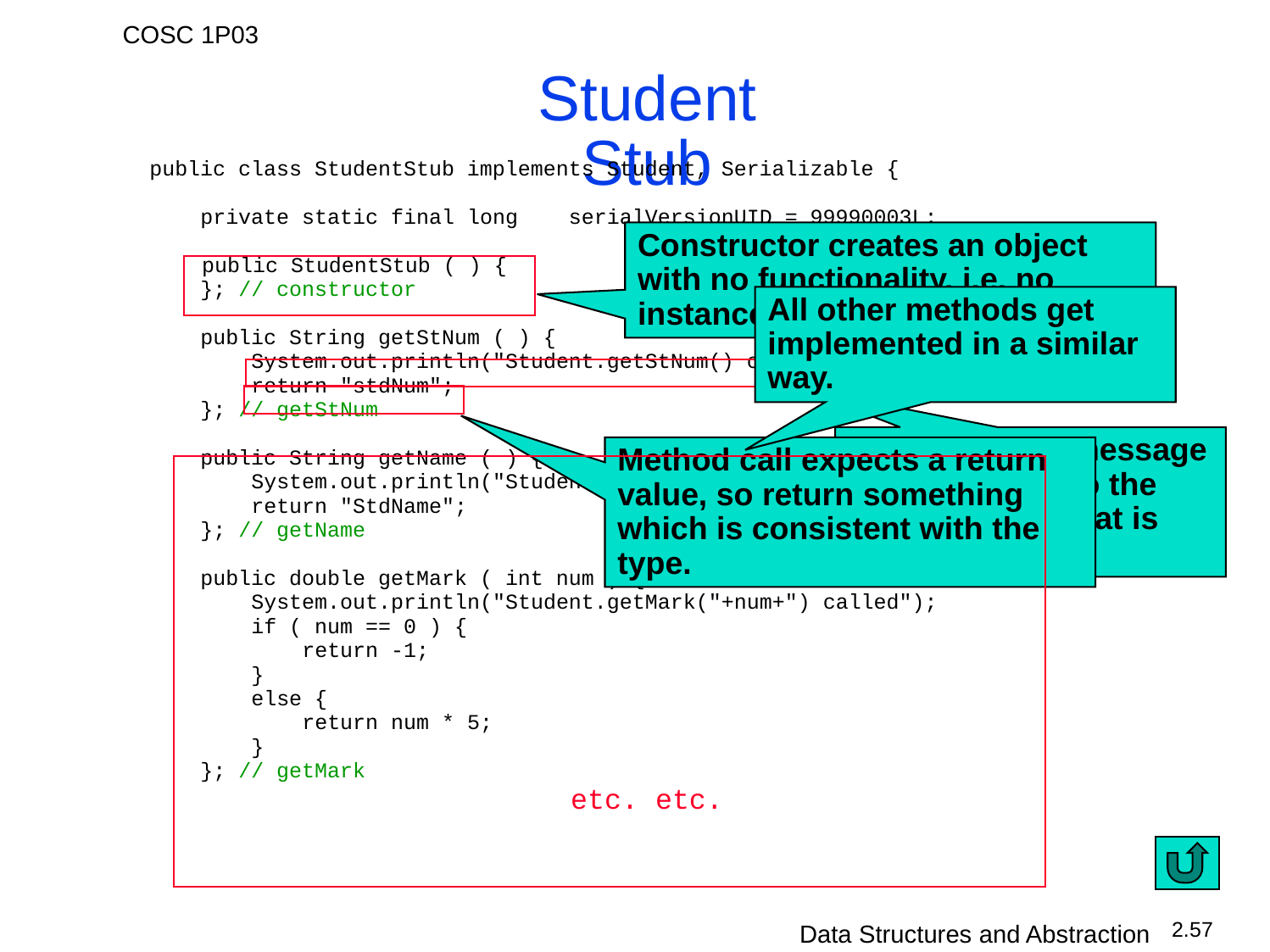

# Student Stub
public class StudentStub implements Student, Serializable {

    private static final long    serialVersionUID = 99990003L;

	 public StudentStub ( ) {
    }; // constructor

    public String getStNum ( ) {
        System.out.println("Student.getStNum() called");
        return "stdNum";
    }; // getStNum

    public String getName ( ) {
        System.out.println("Student.getName() called");
        return "StdName";
    }; // getName

    public double getMark ( int num ) {
        System.out.println("Student.getMark("+num+") called");
        if ( num == 0 ) {
            return -1;
        }
        else {
            return num * 5;
        }
    }; // getMark
    			etc. etc.
Constructor creates an object with no functionality, i.e. no instance variables.

All other methods get implemented in a similar way.

Write a simple message to system out so the tester knows what is going on.

Method call expects a return value, so return something which is consistent with the type.